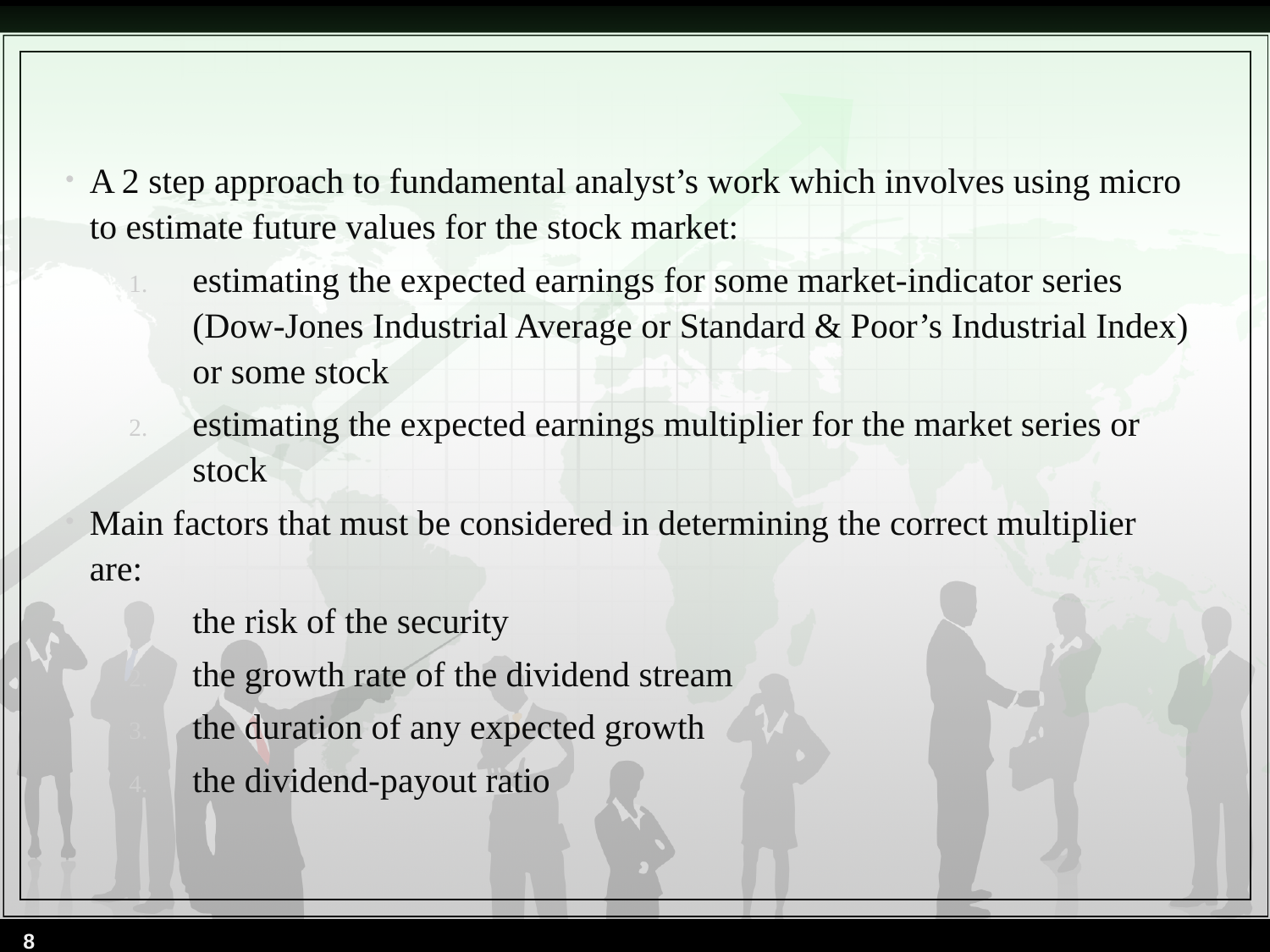

A 2 step approach to fundamental analyst’s work which involves using micro to estimate future values for the stock market:
estimating the expected earnings for some market-indicator series (Dow-Jones Industrial Average or Standard & Poor’s Industrial Index) or some stock
estimating the expected earnings multiplier for the market series or stock
Main factors that must be considered in determining the correct multiplier are:
the risk of the security
the growth rate of the dividend stream
the duration of any expected growth
the dividend-payout ratio
8